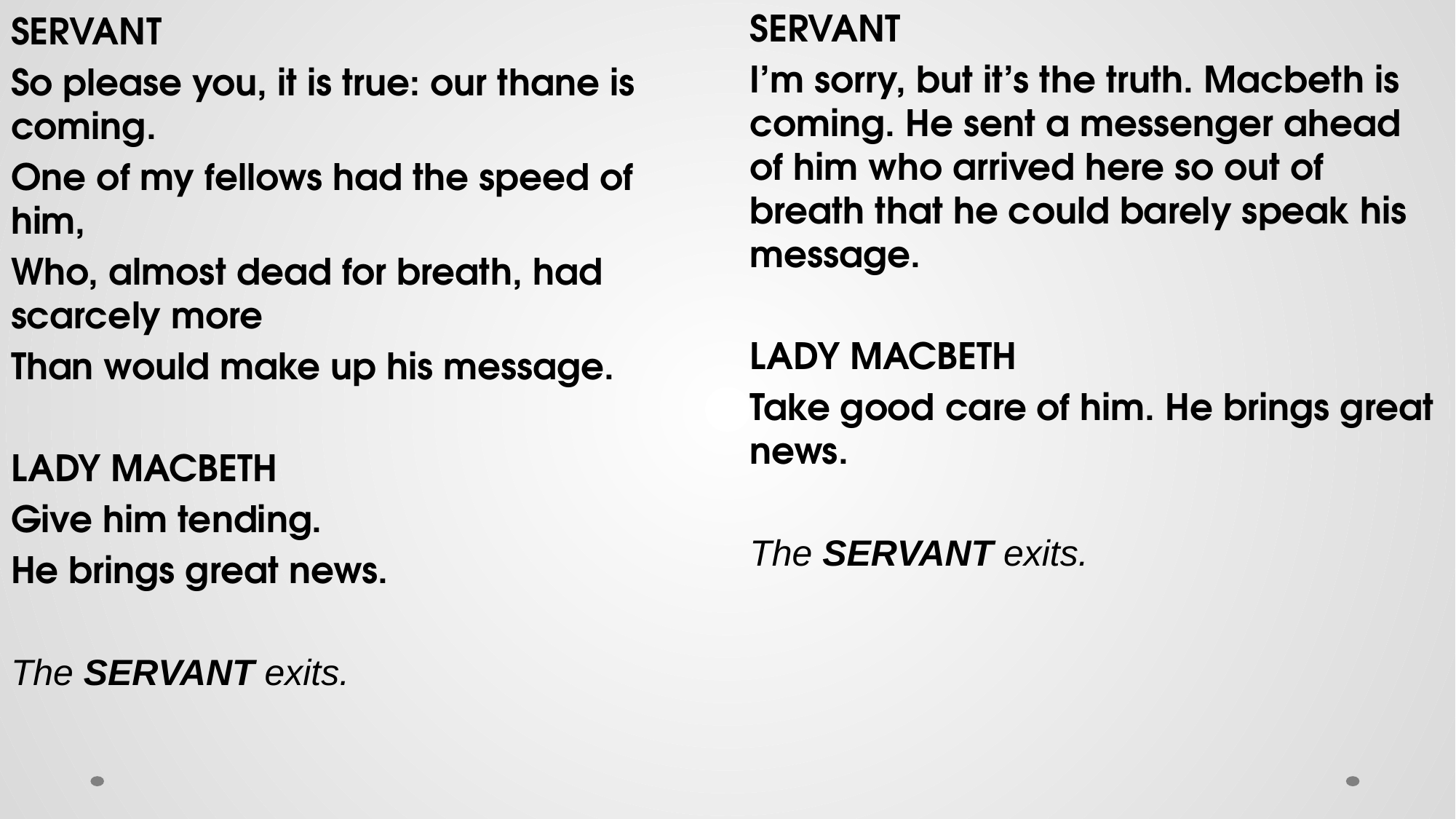

SERVANT
I’m sorry, but it’s the truth. Macbeth is coming. He sent a messenger ahead of him who arrived here so out of breath that he could barely speak his message.

LADY MACBETH
Take good care of him. He brings great news.

The SERVANT exits.
SERVANT
So please you, it is true: our thane is coming.
One of my fellows had the speed of him,
Who, almost dead for breath, had scarcely more
Than would make up his message.

LADY MACBETH
Give him tending.
He brings great news.

The SERVANT exits.